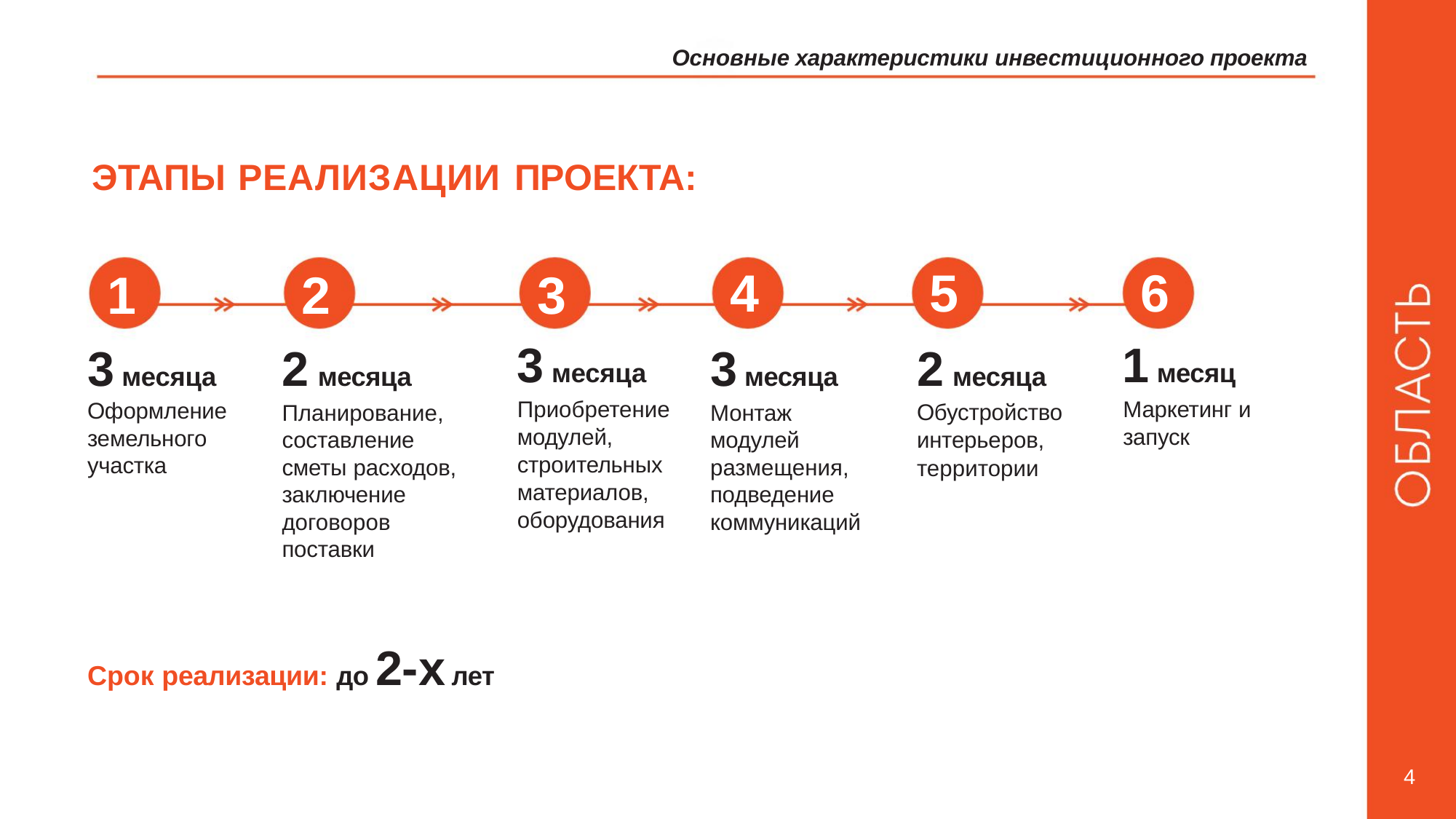

Основные характеристики инвестиционного проекта
ЭТАПЫ РЕАЛИЗАЦИИ ПРОЕКТА:
4 5
6
1 2
3
3
1
3
2
2
3
месяца
месяц
месяца
месяца
месяца
месяца
Приобретение
модулей,
строительных
материалов,
оборудования
Маркетинг и
запуск
Оформление
земельного
участка
Обустройство
интерьеров,
территории
Планирование,
составление
сметы расходов,
заключение
договоров
Монтаж
модулей
размещения,
подведение
коммуникаций
поставки
2-х
Срок реализации: до
лет
4